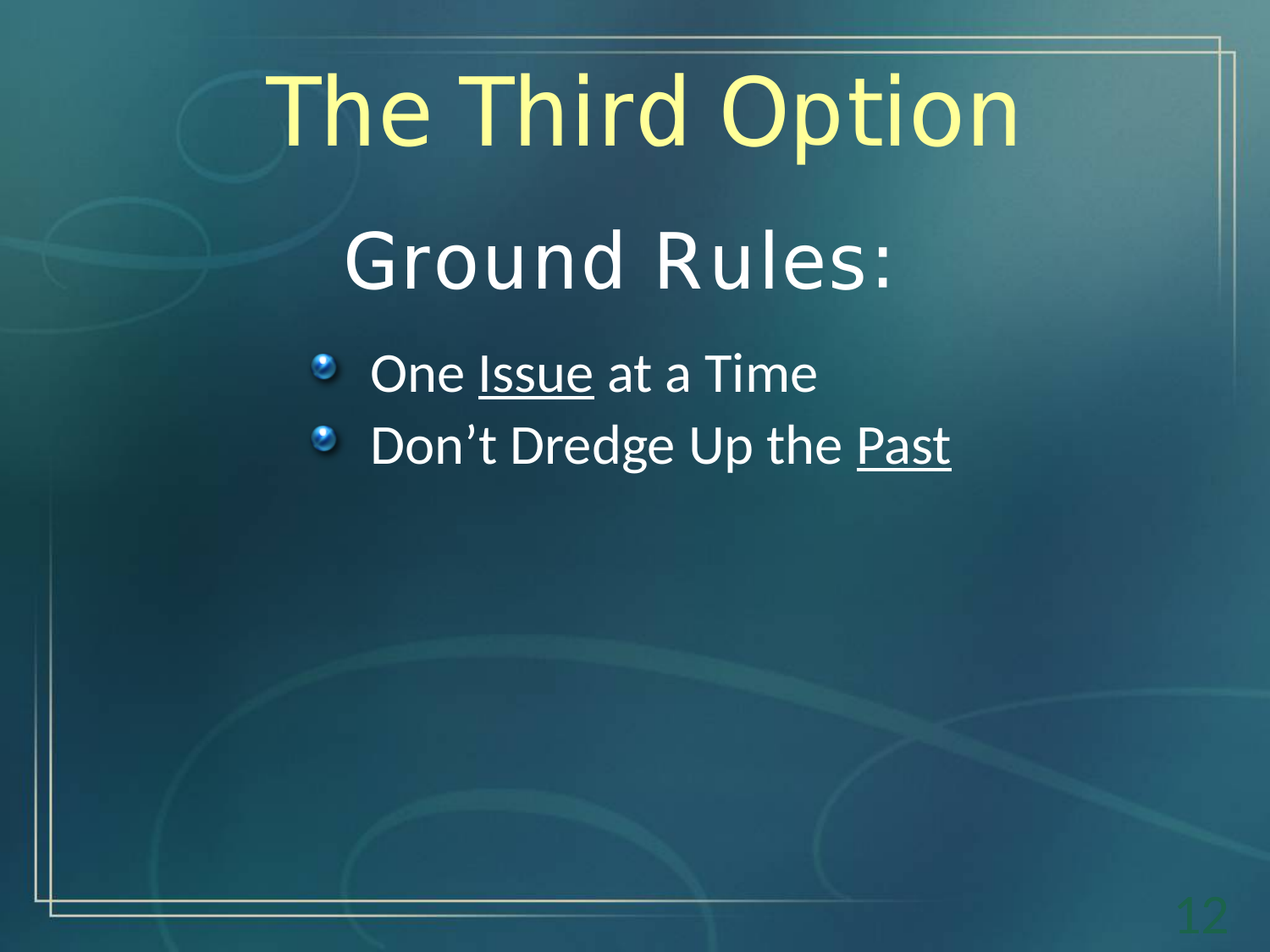

The Third Option
Ground Rules:

One Issue at a Time
Don’t Dredge Up the Past
12